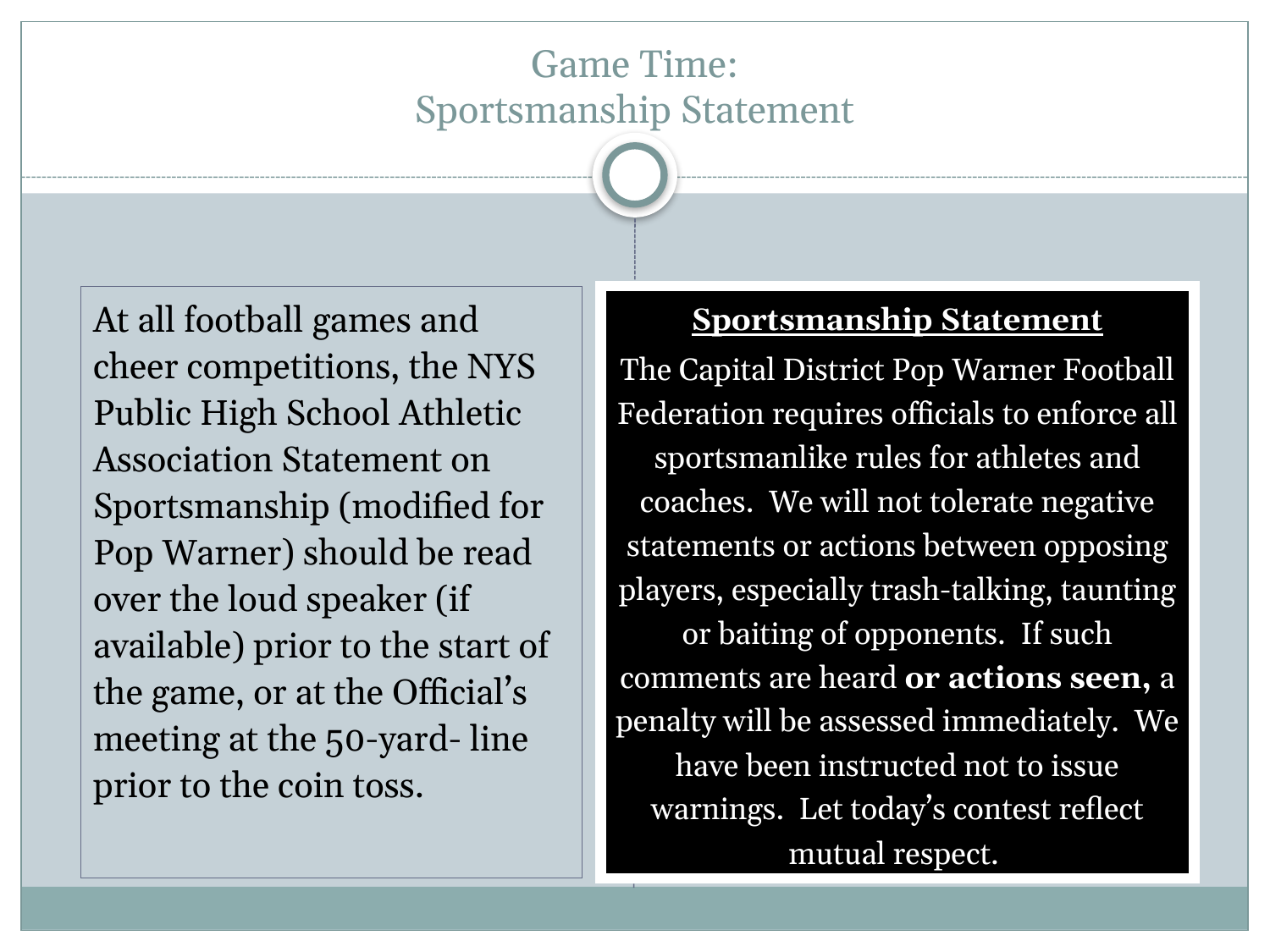

# Game Time: Sportsmanship Statement
At all football games and cheer competitions, the NYS Public High School Athletic Association Statement on Sportsmanship (modified for Pop Warner) should be read over the loud speaker (if available) prior to the start of the game, or at the Official’s meeting at the 50-yard- line prior to the coin toss.
Sportsmanship Statement
The Capital District Pop Warner Football Federation requires officials to enforce all sportsmanlike rules for athletes and coaches.  We will not tolerate negative statements or actions between opposing players, especially trash-talking, taunting or baiting of opponents.  If such comments are heard or actions seen, a penalty will be assessed immediately.  We have been instructed not to issue warnings.  Let today’s contest reflect mutual respect.